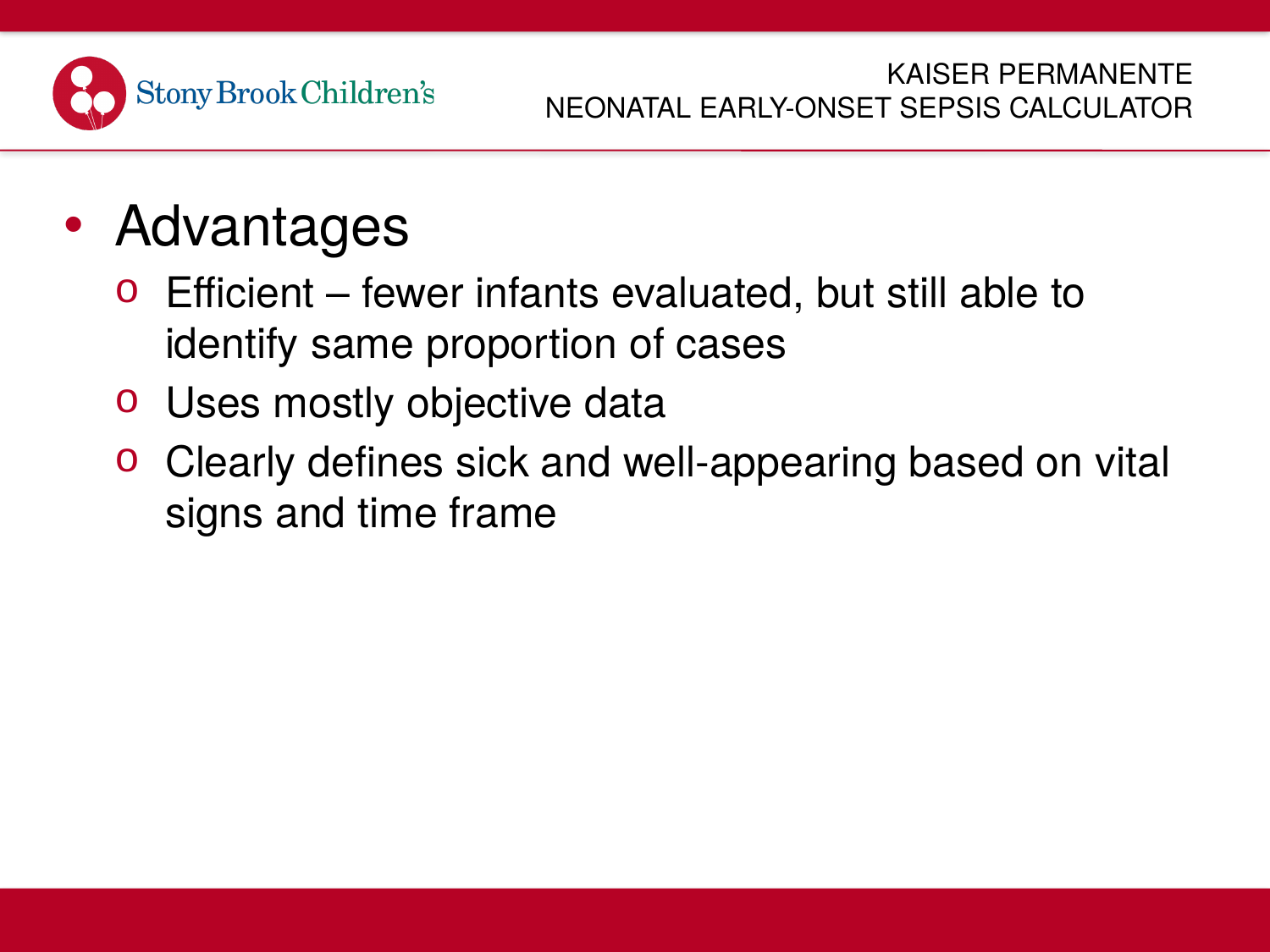

# KAISER PERMANENTE NEONATAL EARLY-ONSET SEPSIS CALCULATOR
Advantages
Efficient – fewer infants evaluated, but still able to identify same proportion of cases
Uses mostly objective data
Clearly defines sick and well-appearing based on vital signs and time frame